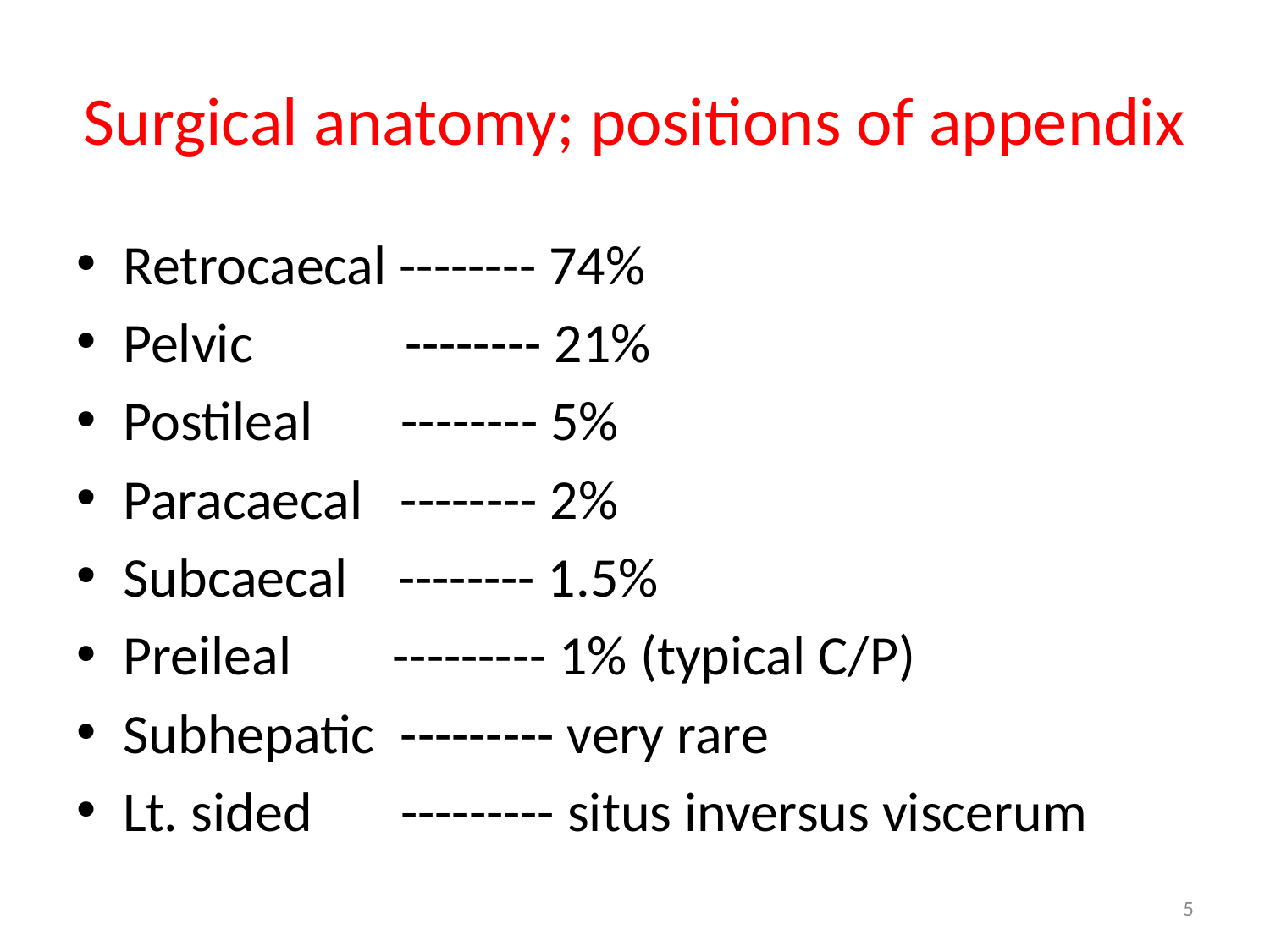

# Surgical anatomy; positions of appendix
Retrocaecal -------- 74%
Pelvic            -------- 21%
Postileal       -------- 5%
Paracaecal   -------- 2%
Subcaecal    -------- 1.5%
Preileal        --------- 1% (typical C/P)
Subhepatic  --------- very rare
Lt. sided       --------- situs inversus viscerum
5